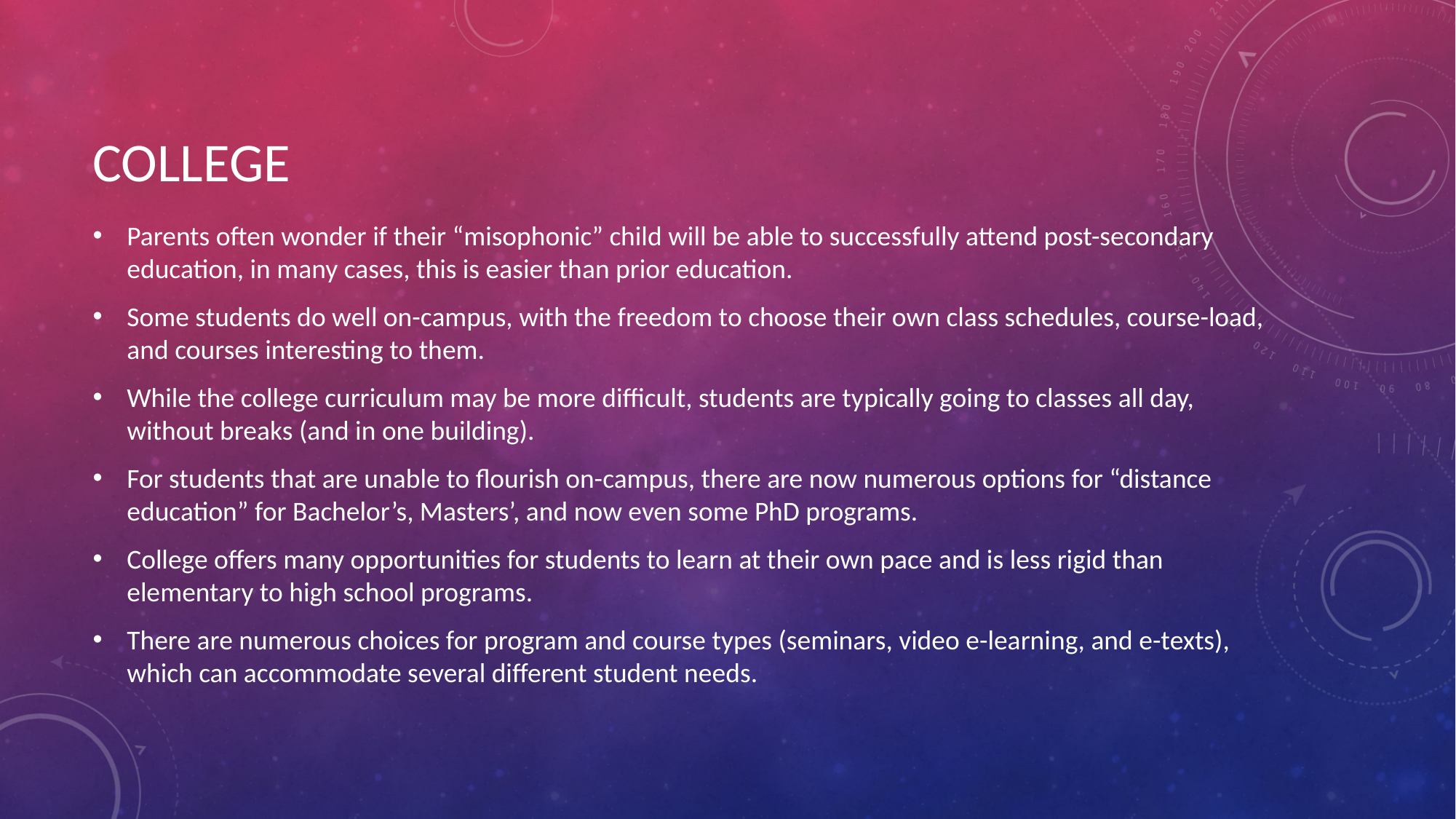

# College
Parents often wonder if their “misophonic” child will be able to successfully attend post-secondary education, in many cases, this is easier than prior education.
Some students do well on-campus, with the freedom to choose their own class schedules, course-load, and courses interesting to them.
While the college curriculum may be more difficult, students are typically going to classes all day, without breaks (and in one building).
For students that are unable to flourish on-campus, there are now numerous options for “distance education” for Bachelor’s, Masters’, and now even some PhD programs.
College offers many opportunities for students to learn at their own pace and is less rigid than elementary to high school programs.
There are numerous choices for program and course types (seminars, video e-learning, and e-texts), which can accommodate several different student needs.